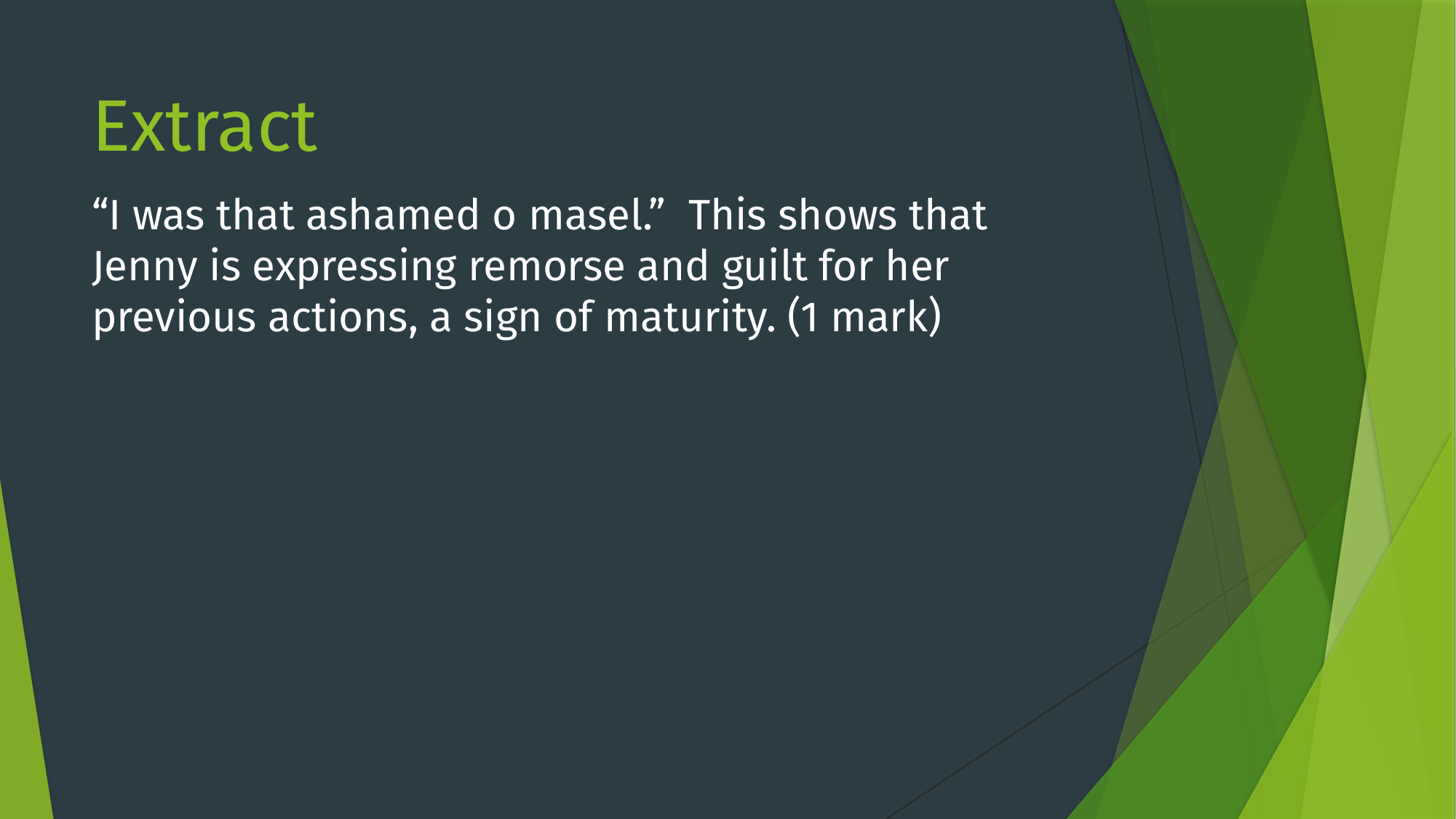

# Extract
“I was that ashamed o masel.”  This shows that Jenny is expressing remorse and guilt for her previous actions, a sign of maturity. (1 mark)